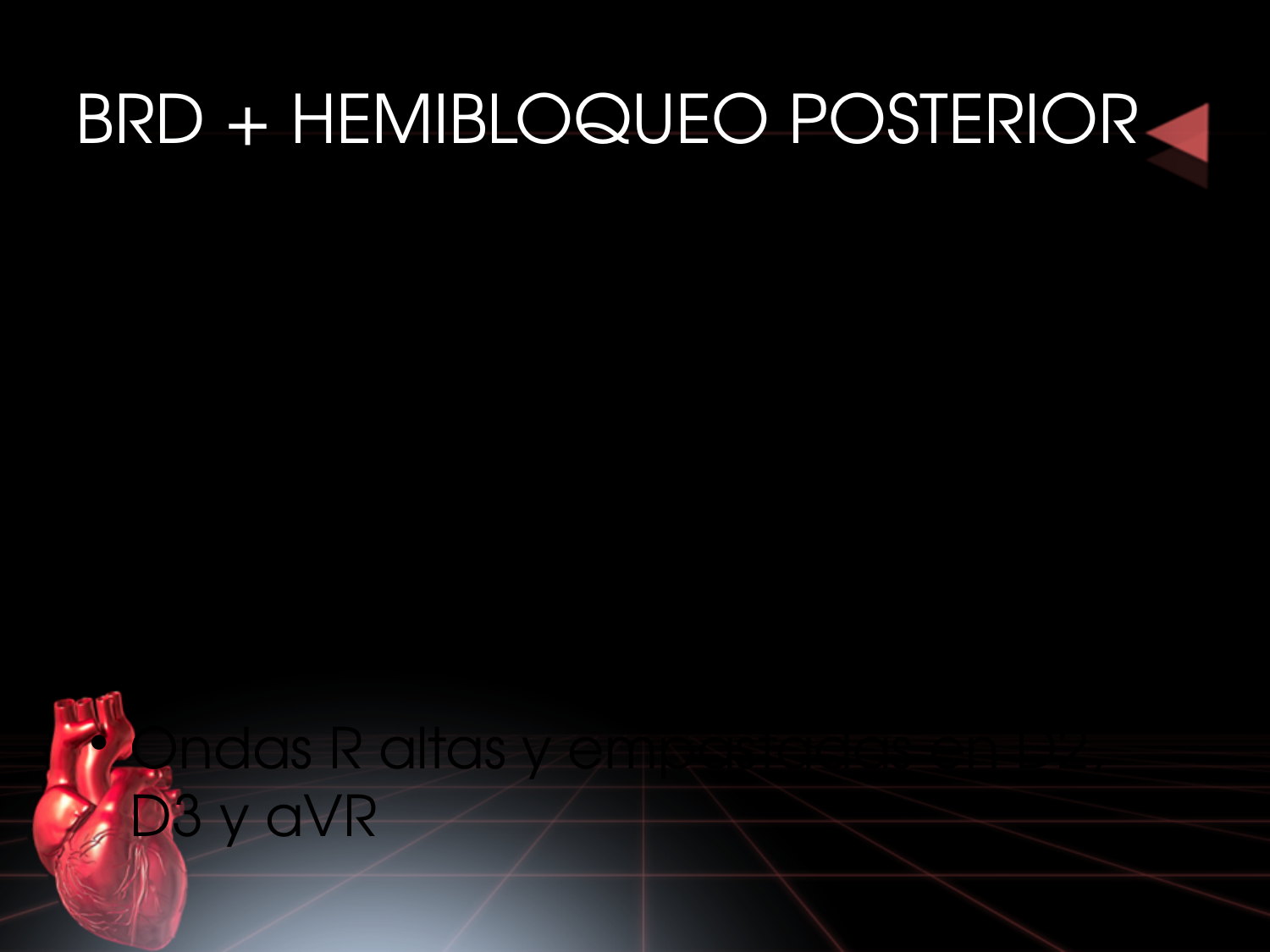

# BRD + HEMIBLOQUEO POSTERIOR
Morfología característica BRD en V1-2 y V5-6

D2, D3 y aVR retraso tiempo deflexión intrinsecoide

Ondas R altas y empastadas en D2, D3 y aVR